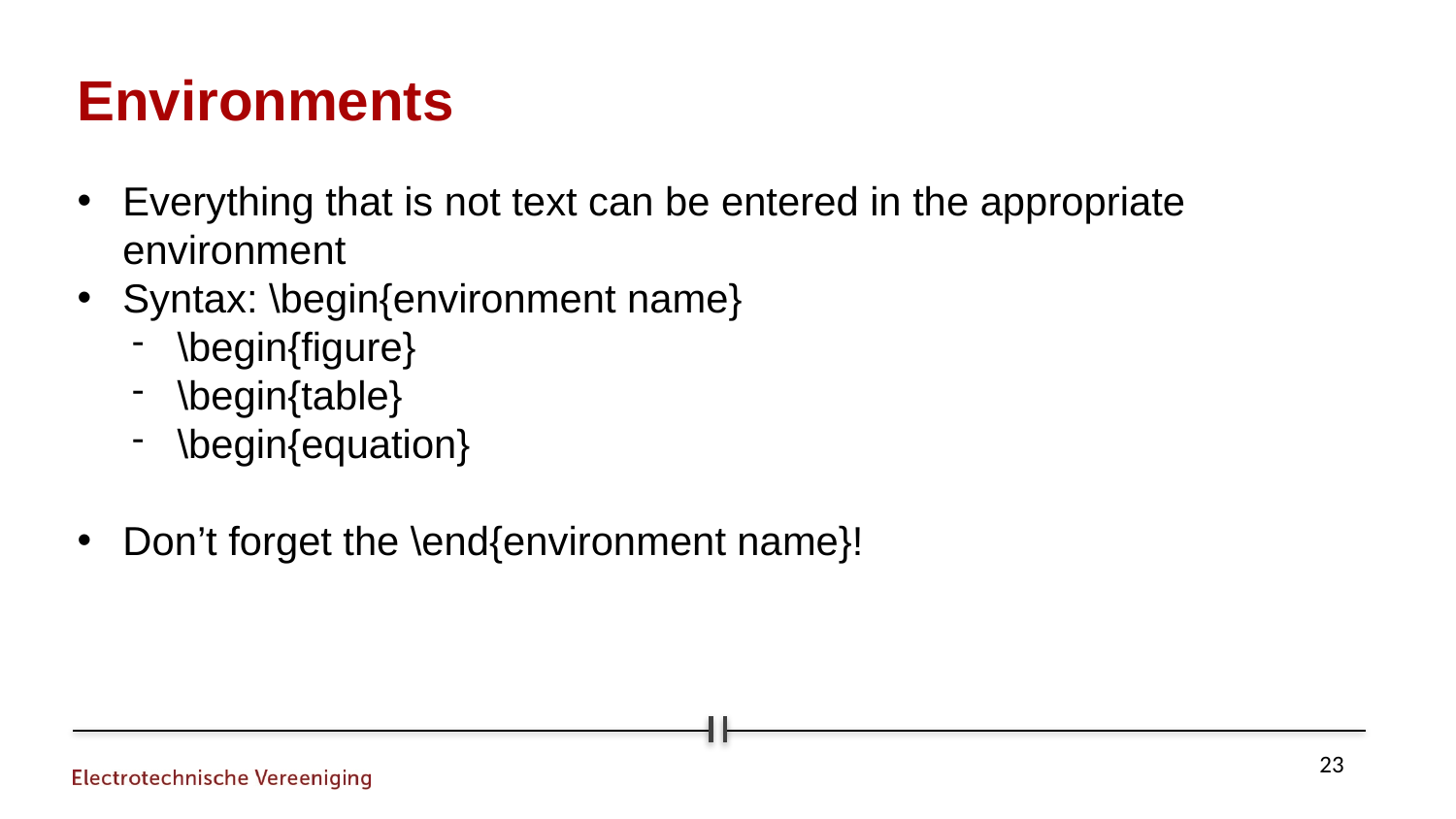

Environments
Everything that is not text can be entered in the appropriate environment
Syntax: \begin{environment name}
\begin{figure}
\begin{table}
\begin{equation}

Don’t forget the \end{environment name}!